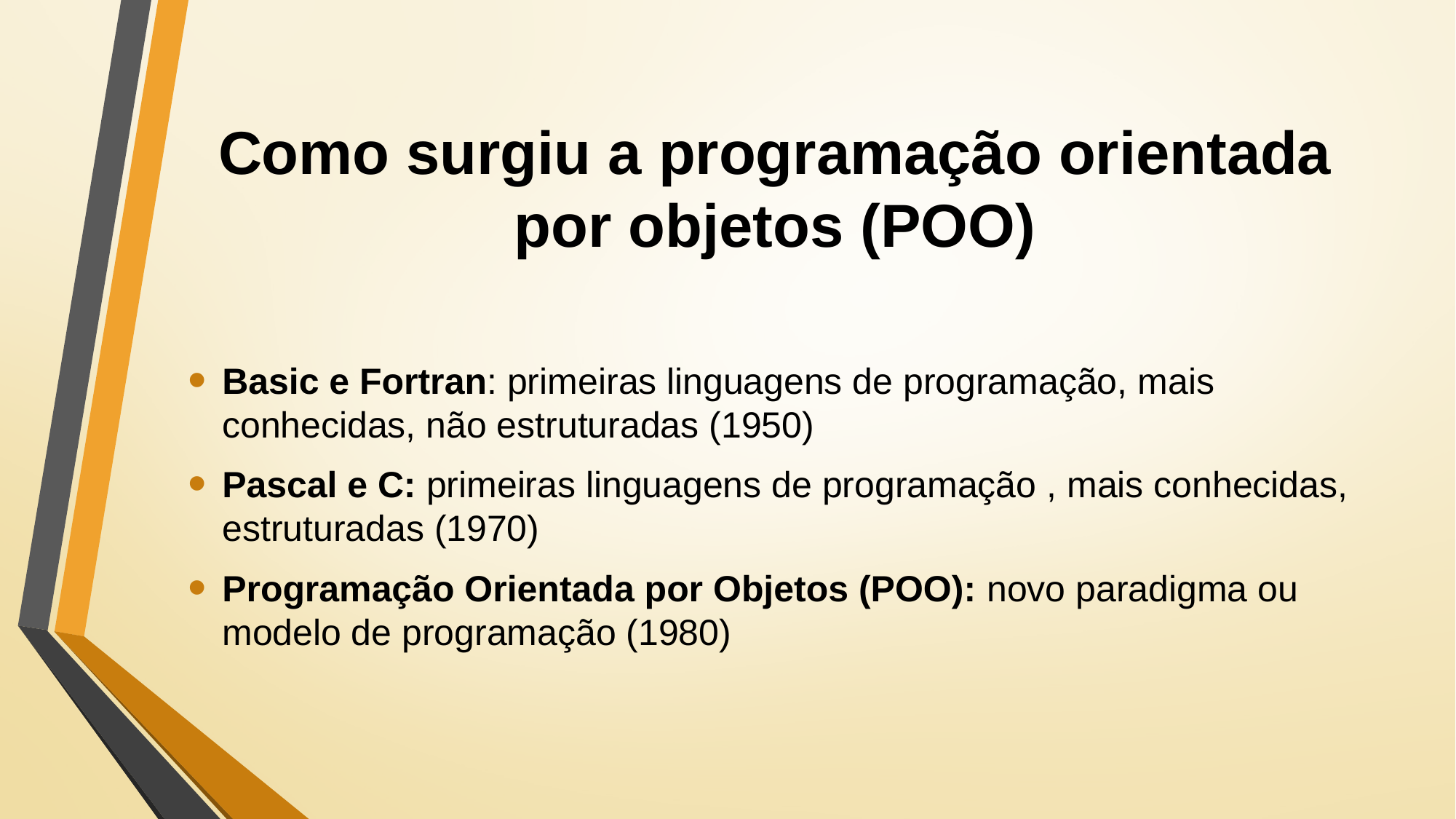

# Como surgiu a programação orientada por objetos (POO)
Basic e Fortran: primeiras linguagens de programação, mais conhecidas, não estruturadas (1950)
Pascal e C: primeiras linguagens de programação , mais conhecidas, estruturadas (1970)
Programação Orientada por Objetos (POO): novo paradigma ou modelo de programação (1980)